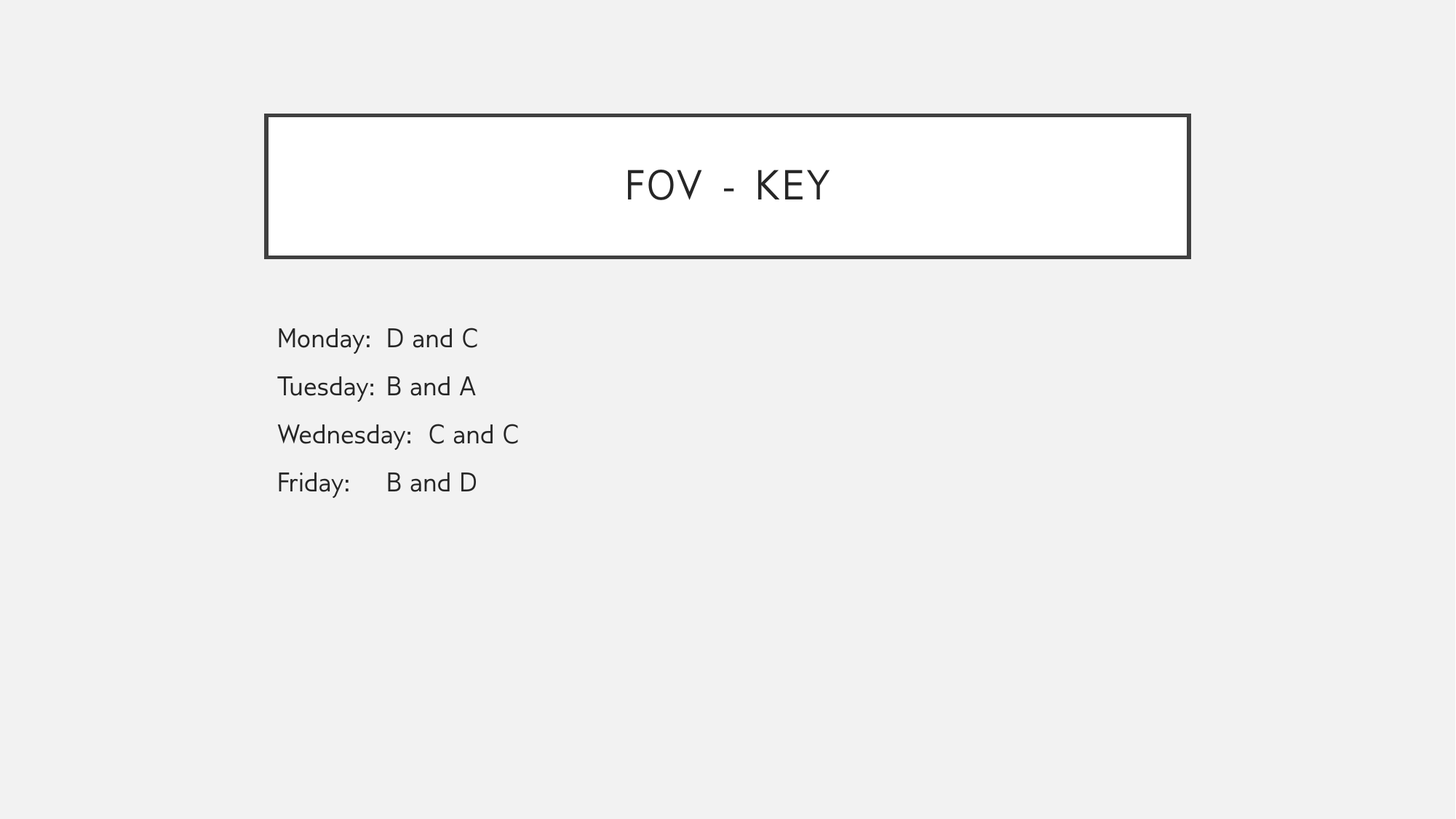

# FOV - Key
Monday: 	D and C
Tuesday: 	B and A
Wednesday:  C and C
Friday:	B and D